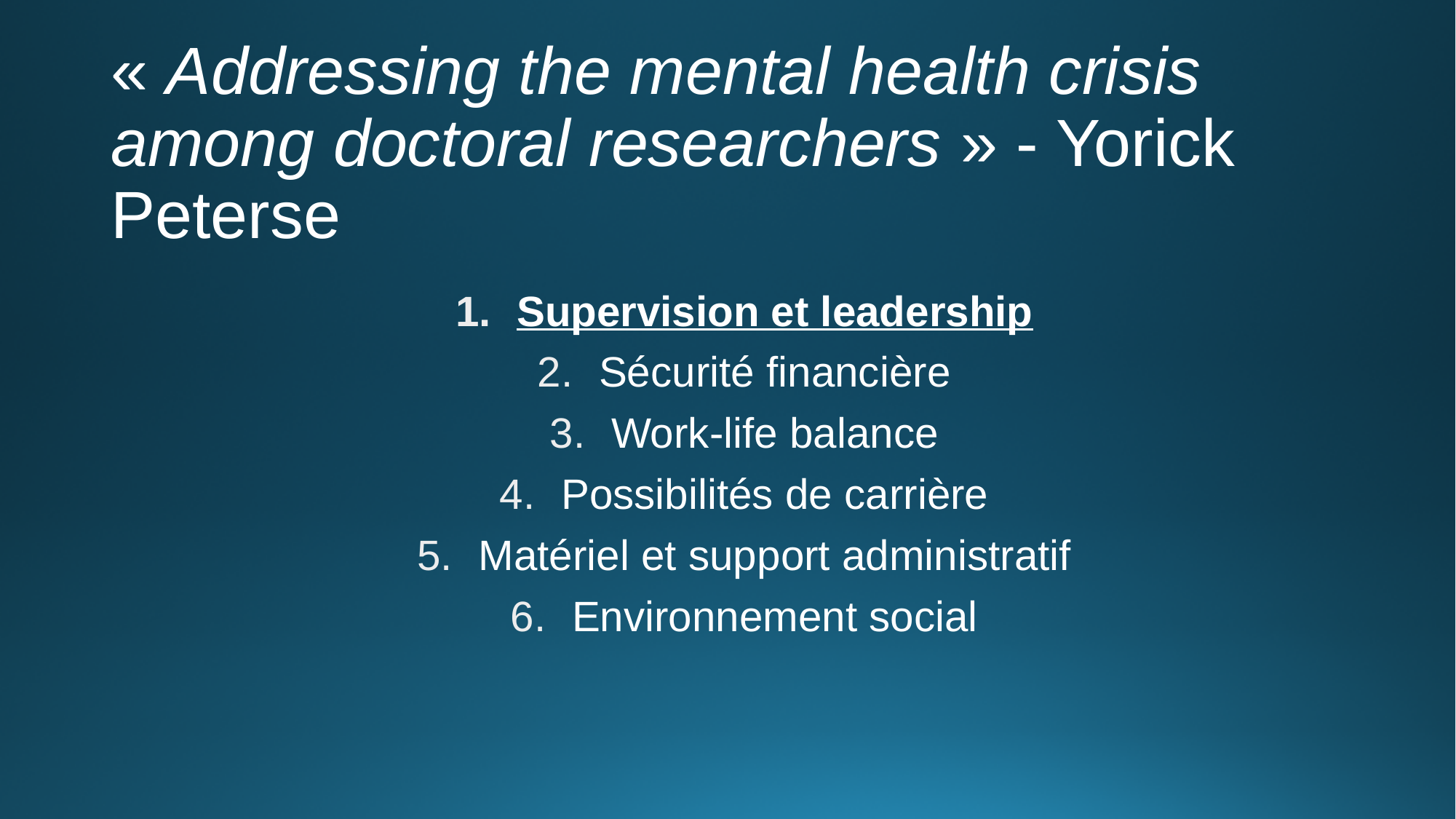

# « Addressing the mental health crisis among doctoral researchers » - Yorick Peterse

Supervision et leadership
Sécurité financière
Work-life balance
Possibilités de carrière
Matériel et support administratif
Environnement social